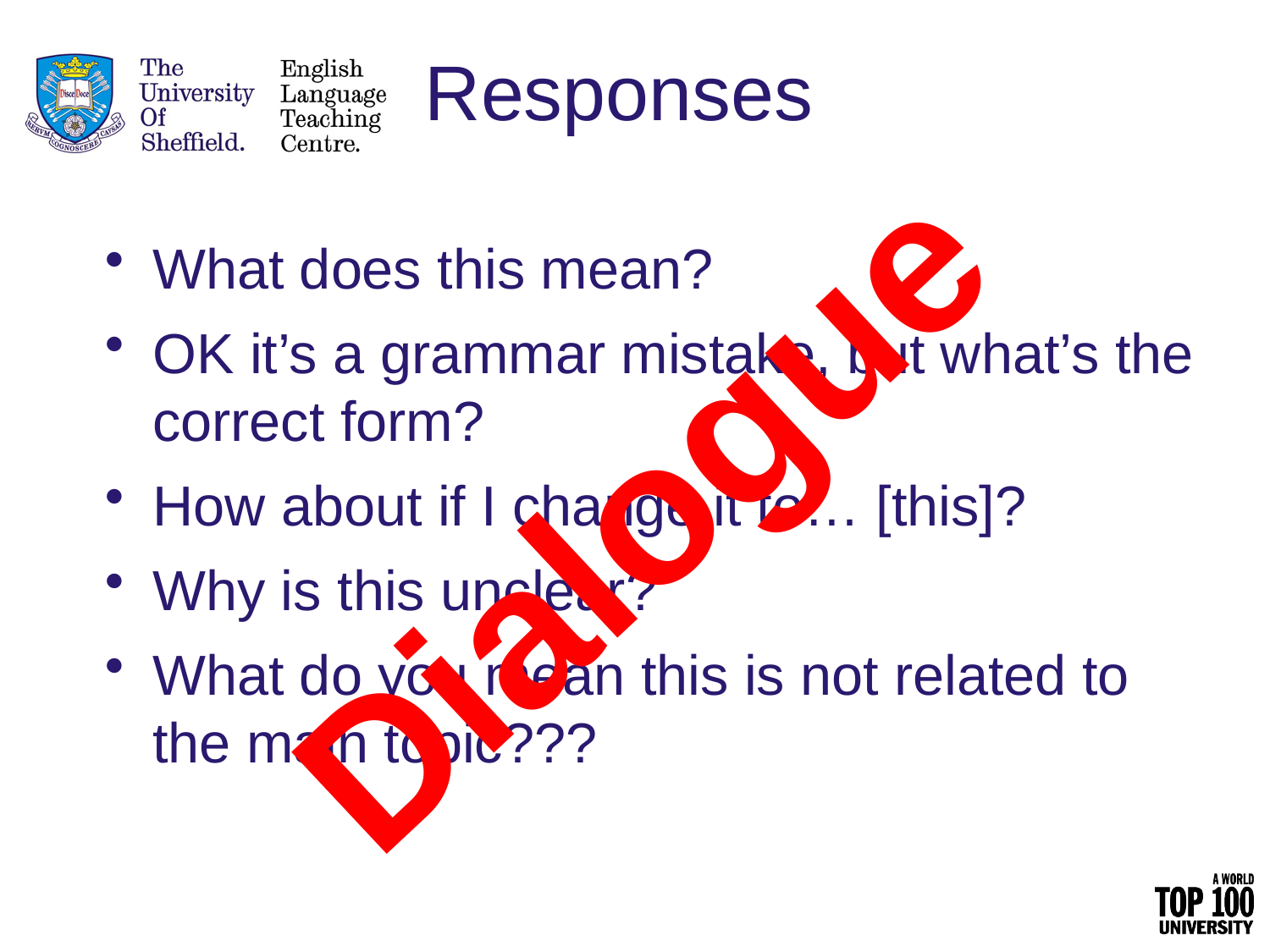

# Responses
What does this mean?
OK it’s a grammar mistake, but what’s the correct form?
How about if I change it to… [this]?
Why is this unclear?
What do you mean this is not related to the main topic???
Dialogue